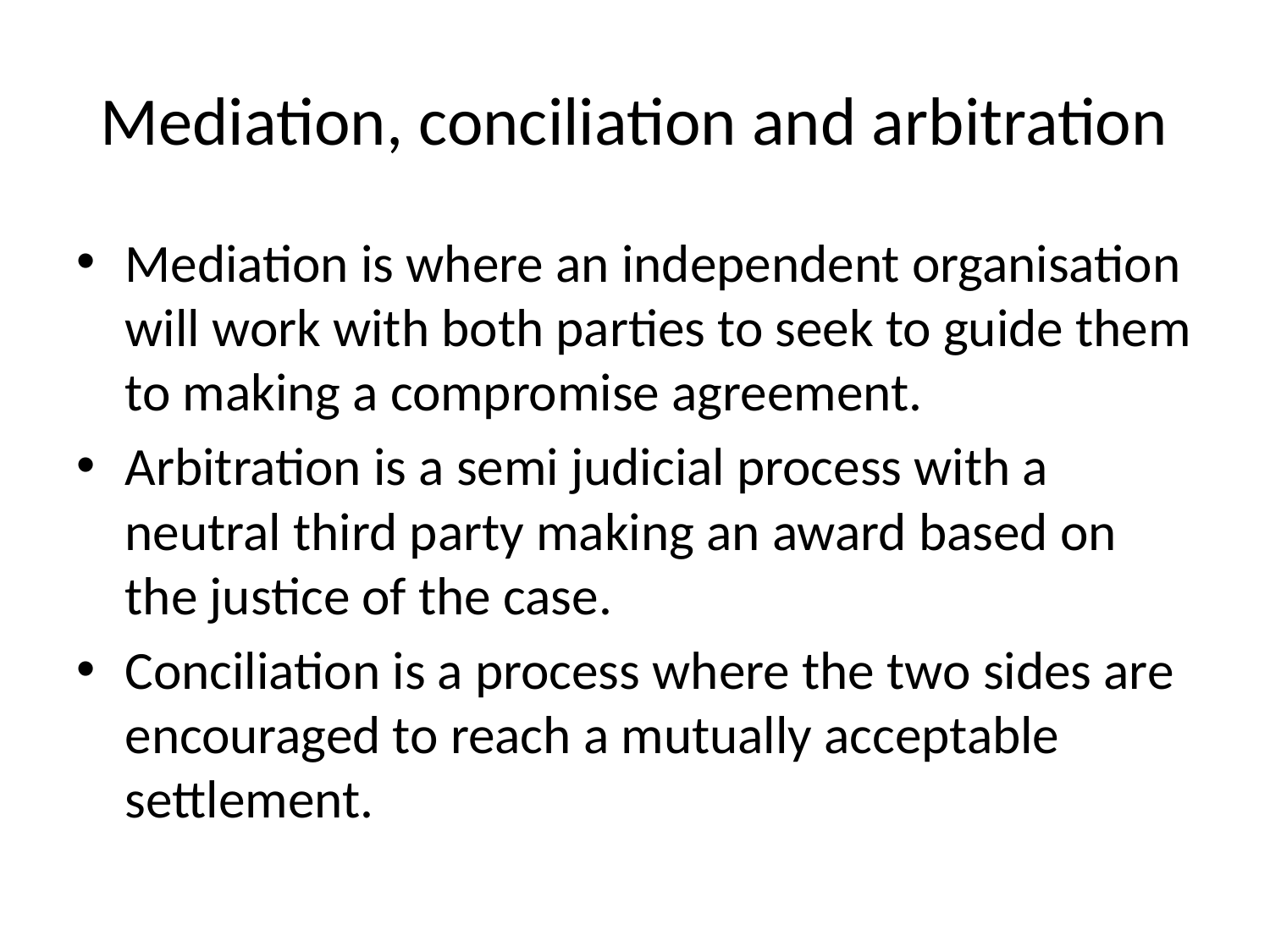

# Mediation, conciliation and arbitration
Mediation is where an independent organisation will work with both parties to seek to guide them to making a compromise agreement.
Arbitration is a semi judicial process with a neutral third party making an award based on the justice of the case.
Conciliation is a process where the two sides are encouraged to reach a mutually acceptable settlement.